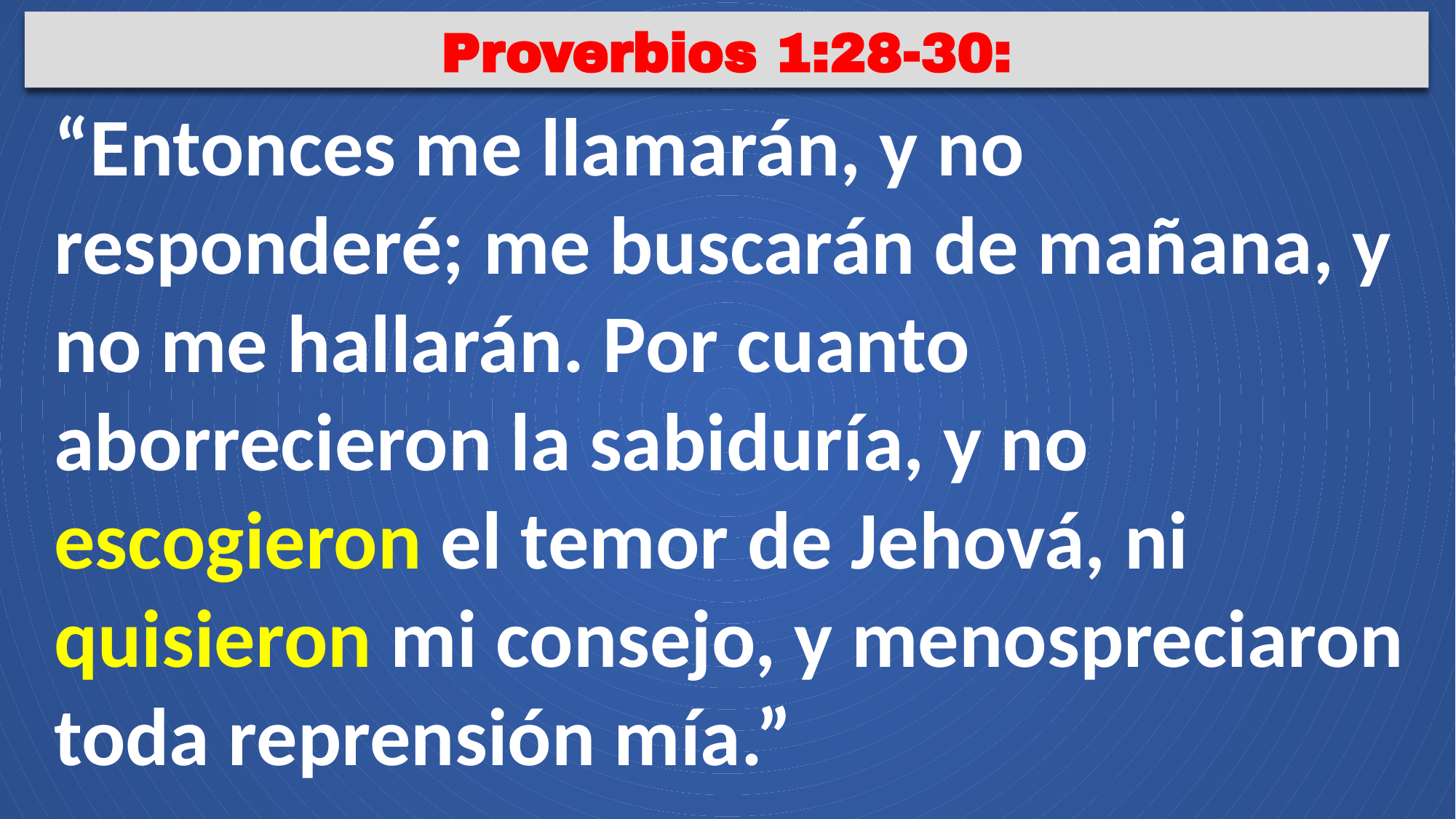

Proverbios 1:28-30:
“Entonces me llamarán, y no responderé; me buscarán de mañana, y no me hallarán. Por cuanto aborrecieron la sabiduría, y no escogieron el temor de Jehová, ni quisieron mi consejo, y menospreciaron toda reprensión mía.”